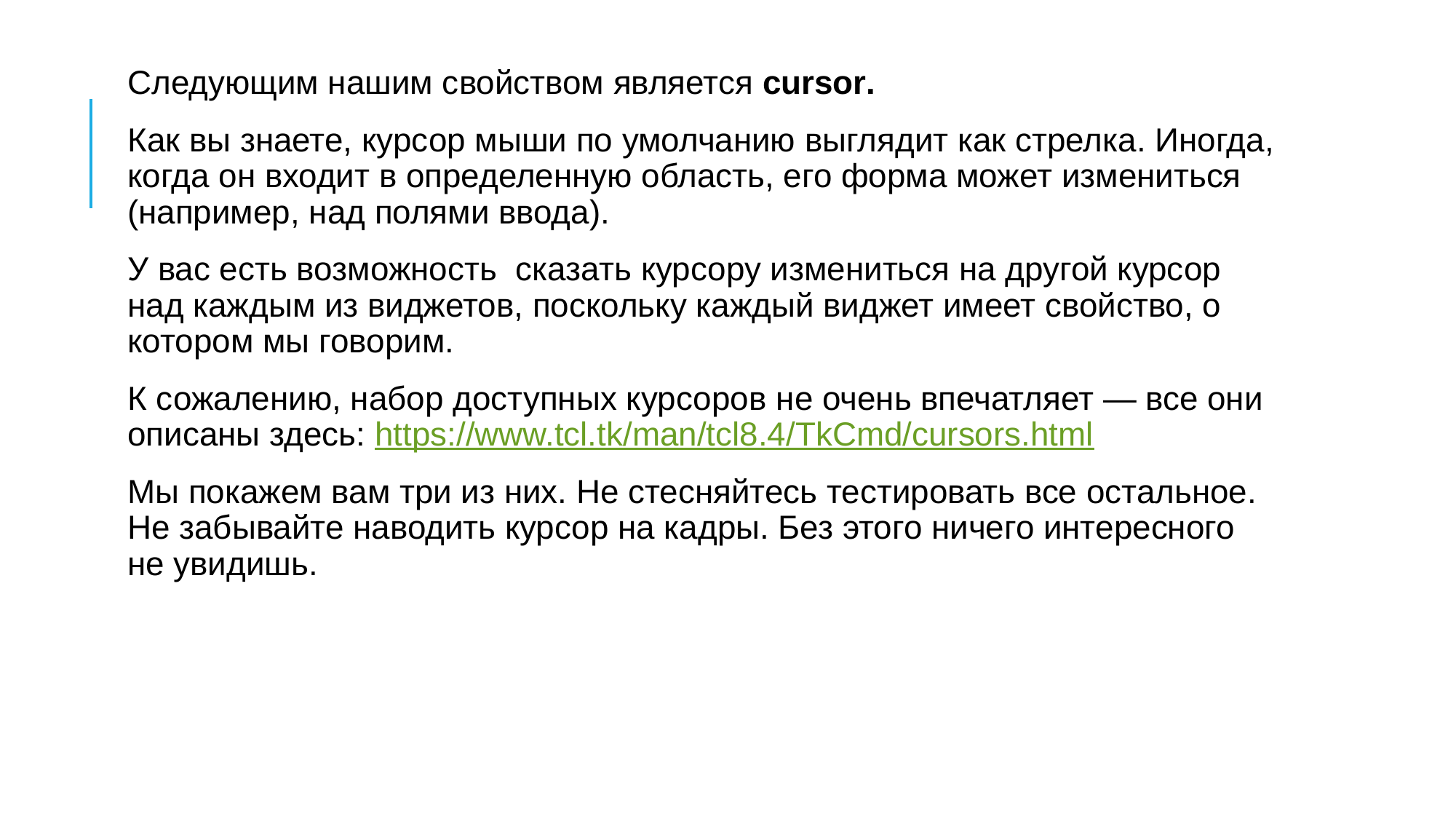

Следующим нашим свойством является cursor.
Как вы знаете, курсор мыши по умолчанию выглядит как стрелка. Иногда, когда он входит в определенную область, его форма может измениться (например, над полями ввода).
У вас есть возможность  сказать курсору измениться на другой курсор над каждым из виджетов, поскольку каждый виджет имеет свойство, о котором мы говорим.
К сожалению, набор доступных курсоров не очень впечатляет — все они описаны здесь: https://www.tcl.tk/man/tcl8.4/TkCmd/cursors.html
Мы покажем вам три из них. Не стесняйтесь тестировать все остальное. Не забывайте наводить курсор на кадры. Без этого ничего интересного не увидишь.